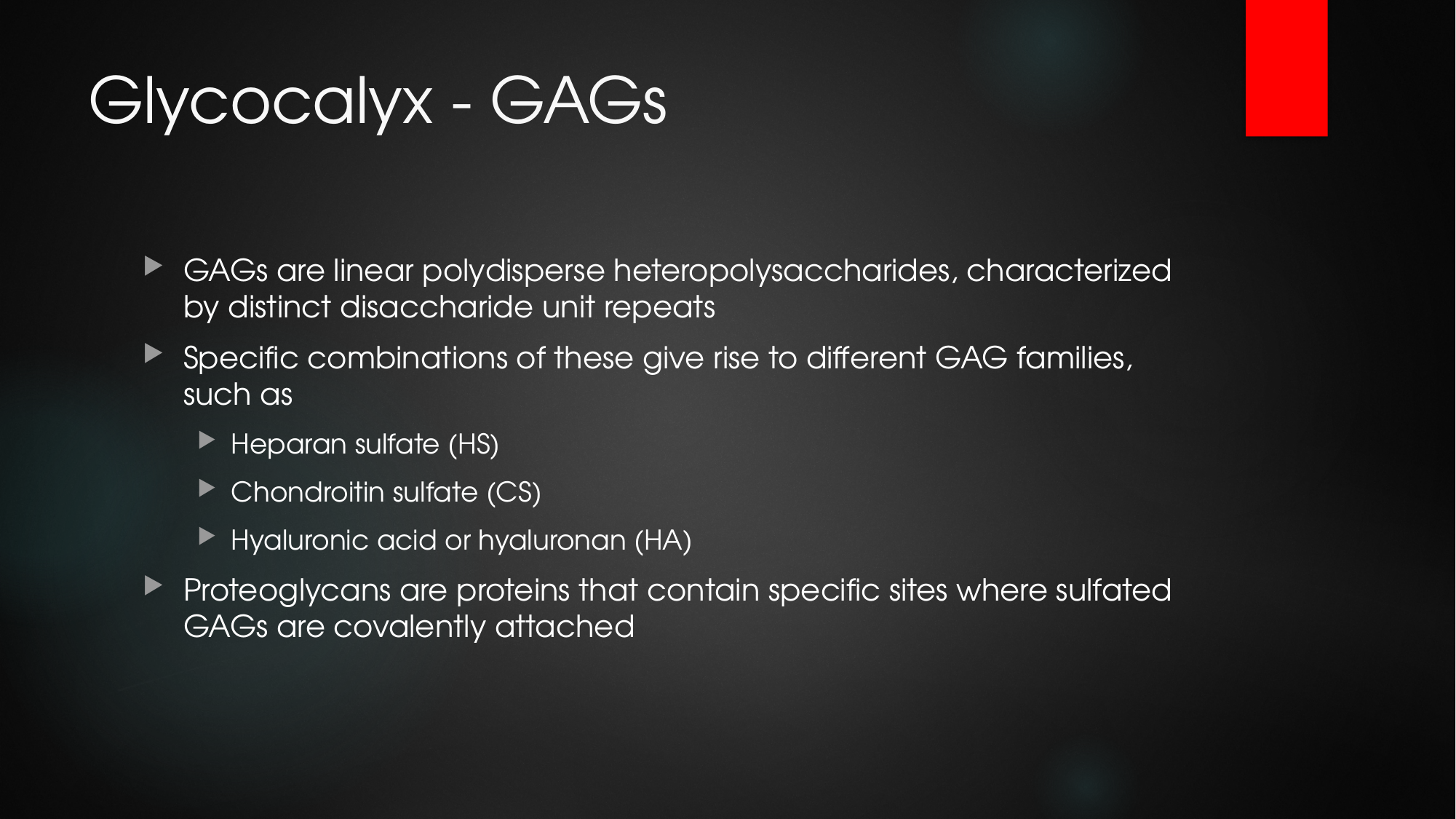

# Glycocalyx - GAGs
GAGs are linear polydisperse heteropolysaccharides, characterized by distinct disaccharide unit repeats
Specific combinations of these give rise to different GAG families, such as
Heparan sulfate (HS)
Chondroitin sulfate (CS)
Hyaluronic acid or hyaluronan (HA)
Proteoglycans are proteins that contain specific sites where sulfated GAGs are covalently attached